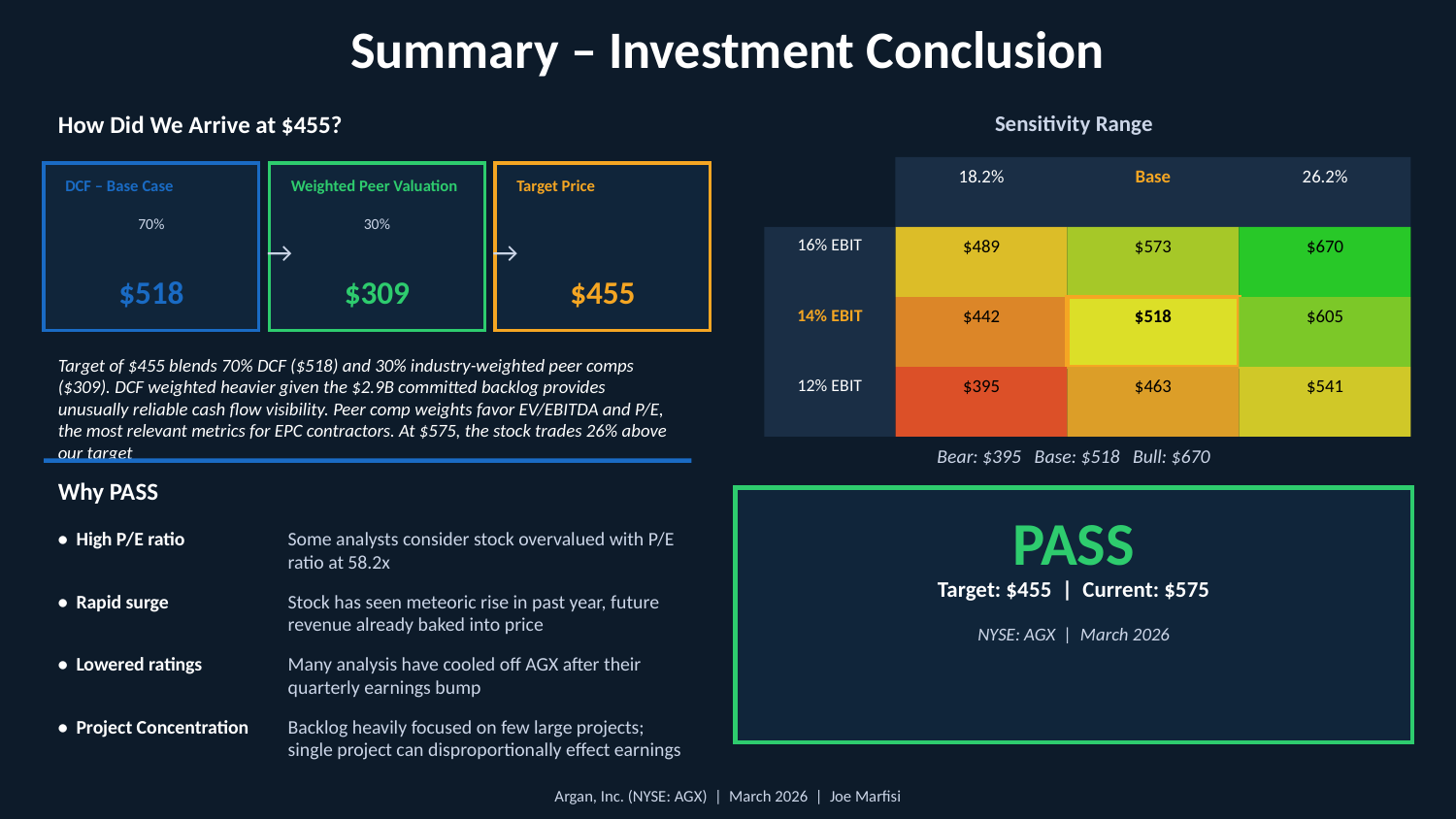

Summary – Investment Conclusion
How Did We Arrive at $455?
Sensitivity Range

18.2%
Base
26.2%

DCF – Base Case
Weighted Peer Valuation
Target Price
70%
30%
→
→

16% EBIT

$489

$573

$670
$518
$309
$455

14% EBIT

$442

$518

$605
Target of $455 blends 70% DCF ($518) and 30% industry-weighted peer comps ($309). DCF weighted heavier given the $2.9B committed backlog provides unusually reliable cash flow visibility. Peer comp weights favor EV/EBITDA and P/E, the most relevant metrics for EPC contractors. At $575, the stock trades 26% above our target

12% EBIT

$395

$463

$541
Bear: $395   Base: $518   Bull: $670

Why PASS

PASS
•  High P/E ratio
Some analysts consider stock overvalued with P/E ratio at 58.2x
Target: $455  |  Current: $575
•  Rapid surge
Stock has seen meteoric rise in past year, future revenue already baked into price
NYSE: AGX  |  March 2026
•  Lowered ratings
Many analysis have cooled off AGX after their quarterly earnings bump
•  Project Concentration
Backlog heavily focused on few large projects; single project can disproportionally effect earnings
Argan, Inc. (NYSE: AGX)  |  March 2026  |  Joe Marfisi